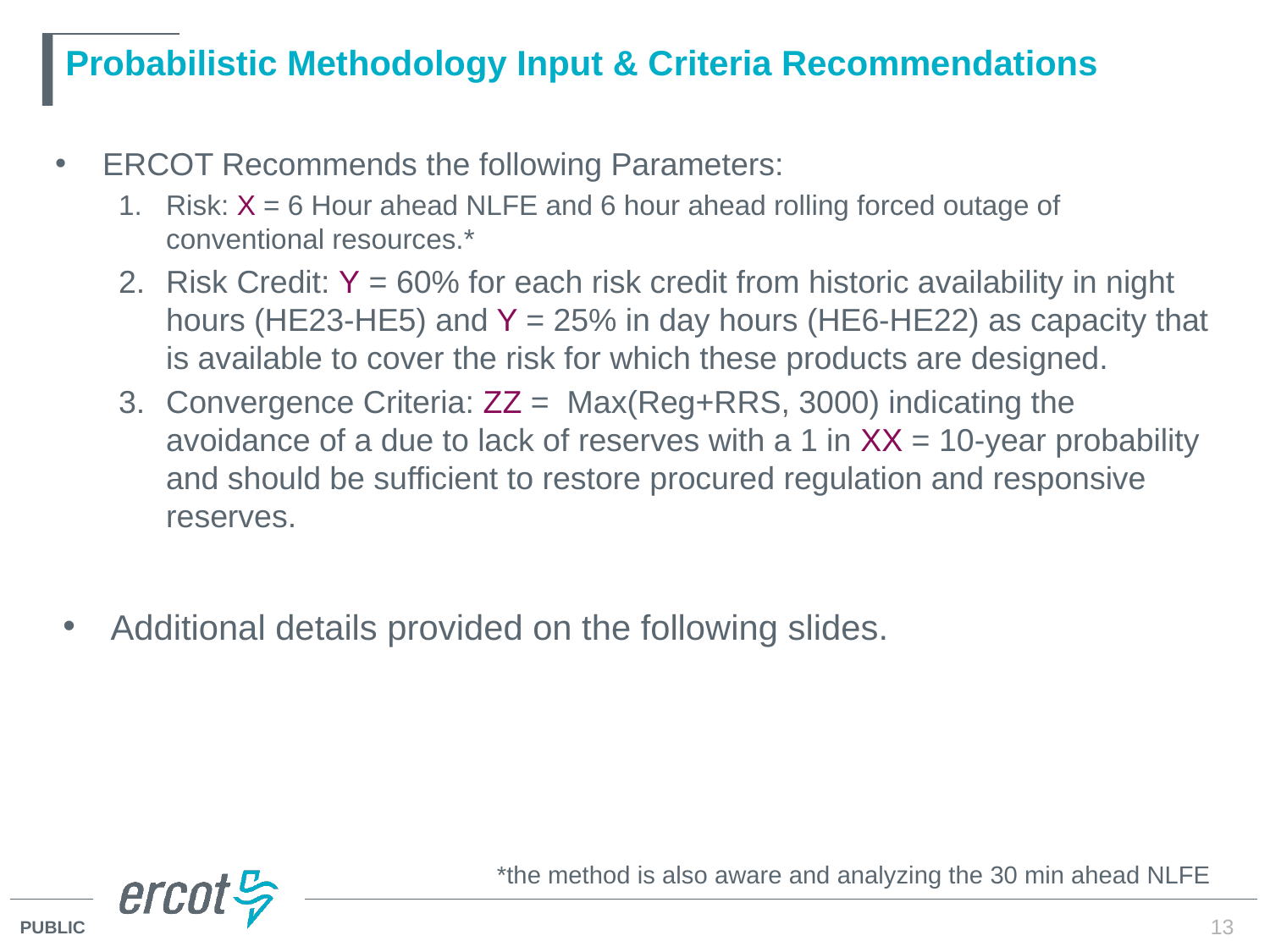

# Probabilistic Methodology Input & Criteria Recommendations
ERCOT Recommends the following Parameters:
Risk: X = 6 Hour ahead NLFE and 6 hour ahead rolling forced outage of conventional resources.*
Risk Credit: Y = 60% for each risk credit from historic availability in night hours (HE23-HE5) and Y = 25% in day hours (HE6-HE22) as capacity that is available to cover the risk for which these products are designed.
Convergence Criteria: ZZ =  Max(Reg+RRS, 3000) indicating the avoidance of a due to lack of reserves with a 1 in XX = 10-year probability and should be sufficient to restore procured regulation and responsive reserves.

Additional details provided on the following slides.
*the method is also aware and analyzing the 30 min ahead NLFE
13